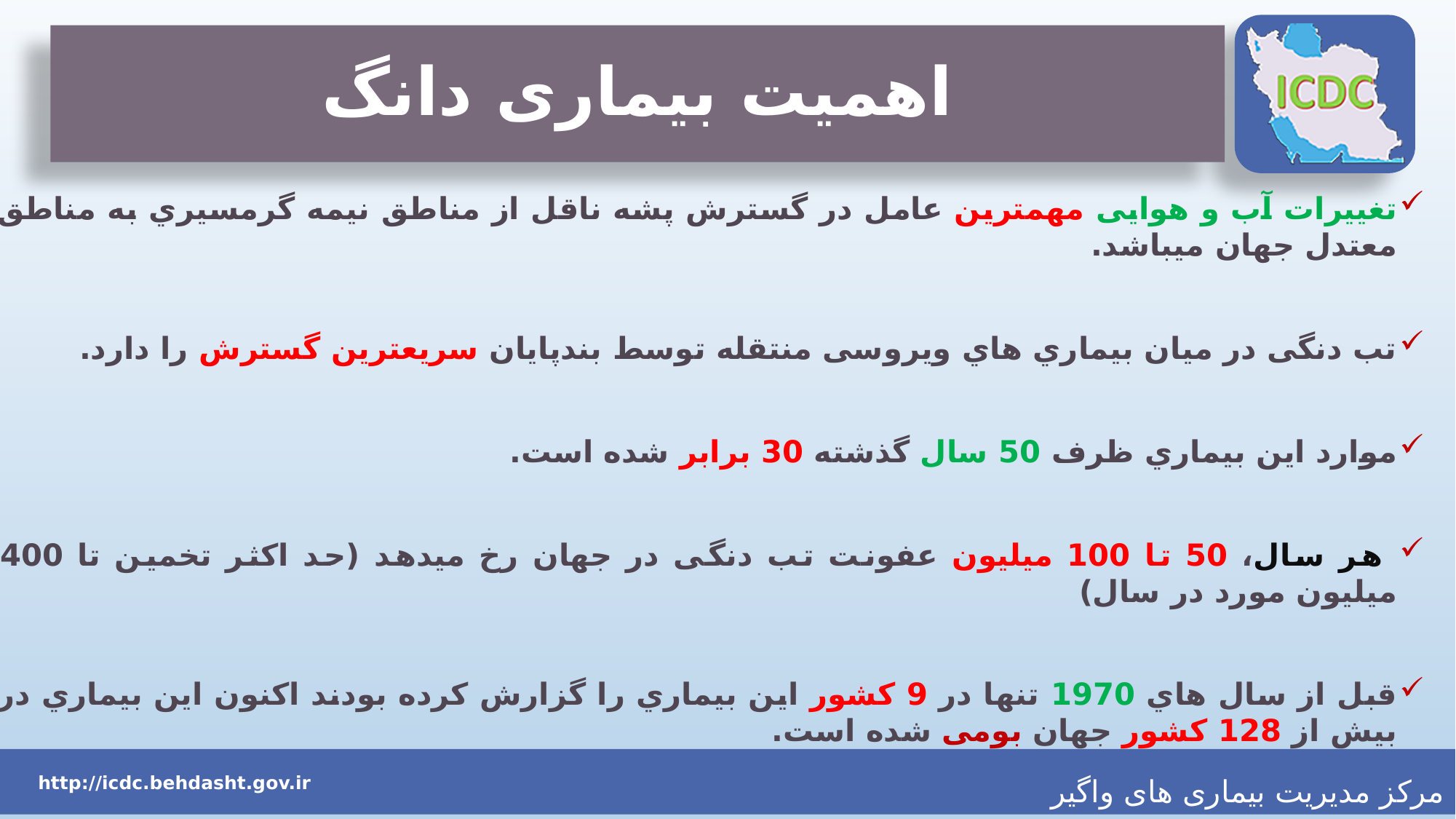

# اهمیت بیماری دانگ
تغییرات آب و هوایی مهمترین عامل در گسترش پشه ناقل از مناطق نیمه گرمسیري به مناطق معتدل جهان میباشد.

تب دنگی در میان بیماري هاي ویروسی منتقله توسط بندپایان سریعترین گسترش را دارد.

موارد این بیماري ظرف 50 سال گذشته 30 برابر شده است.

 هر سال، 50 تا 100 میلیون عفونت تب دنگی در جهان رخ میدهد (حد اکثر تخمین تا 400 میلیون مورد در سال)

قبل از سال هاي 1970 تنها در 9 کشور این بیماري را گزارش کرده بودند اکنون این بیماري در بیش از 128 کشور جهان بومی شده است.